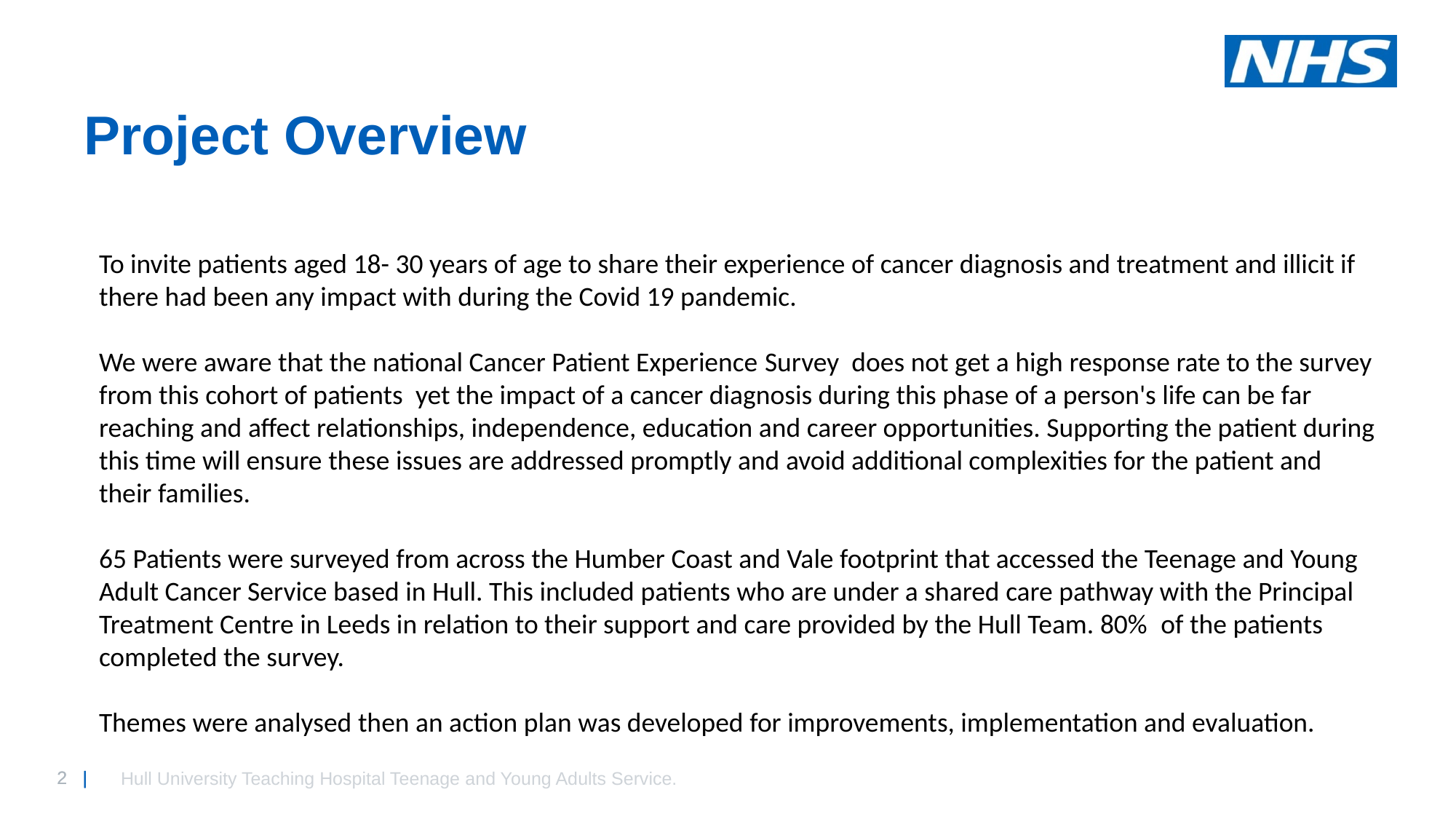

# Project Overview
To invite patients aged 18- 30 years of age to share their experience of cancer diagnosis and treatment and illicit if there had been any impact with during the Covid 19 pandemic.

We were aware that the national Cancer Patient Experience Survey  does not get a high response rate to the survey from this cohort of patients  yet the impact of a cancer diagnosis during this phase of a person's life can be far  reaching and affect relationships, independence, education and career opportunities. Supporting the patient during this time will ensure these issues are addressed promptly and avoid additional complexities for the patient and their families.

65 Patients were surveyed from across the Humber Coast and Vale footprint that accessed the Teenage and Young Adult Cancer Service based in Hull. This included patients who are under a shared care pathway with the Principal  Treatment Centre in Leeds in relation to their support and care provided by the Hull Team. 80%  of the patients completed the survey.

Themes were analysed then an action plan was developed for improvements, implementation and evaluation.

Hull University Teaching Hospital Teenage and Young Adults Service.